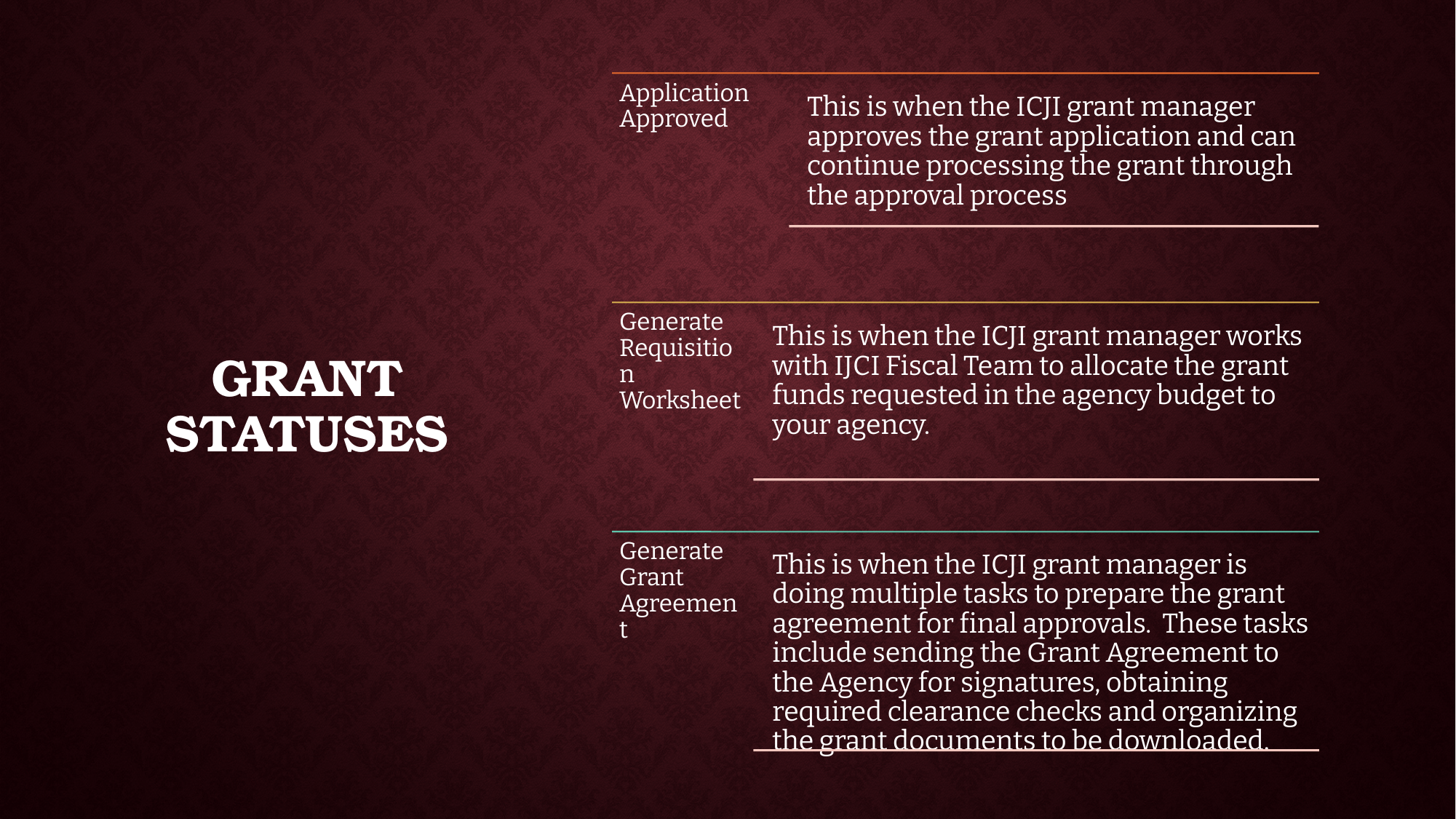

# Grant Statuses
Application Approved
This is when the ICJI grant manager approves the grant application and can continue processing the grant through the approval process
Generate Requisition Worksheet
This is when the ICJI grant manager works with IJCI Fiscal Team to allocate the grant funds requested in the agency budget to your agency.
Generate Grant Agreement
This is when the ICJI grant manager is doing multiple tasks to prepare the grant agreement for final approvals.  These tasks include sending the Grant Agreement to the Agency for signatures, obtaining required clearance checks and organizing the grant documents to be downloaded.